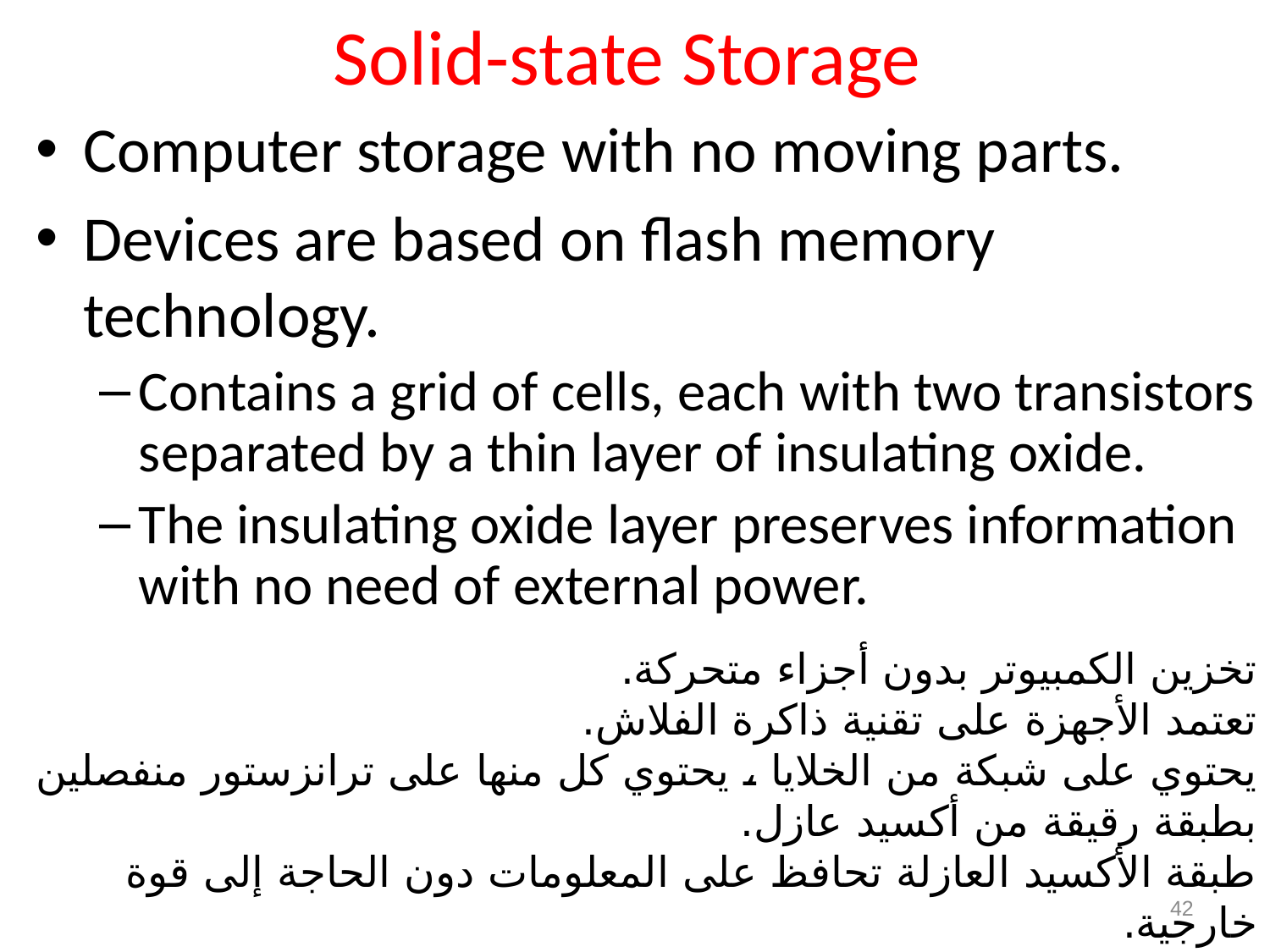

# Solid-state Storage
Computer storage with no moving parts.
Devices are based on flash memory technology.
Contains a grid of cells, each with two transistors separated by a thin layer of insulating oxide.
The insulating oxide layer preserves information with no need of external power.

تخزين الكمبيوتر بدون أجزاء متحركة.
تعتمد الأجهزة على تقنية ذاكرة الفلاش.
يحتوي على شبكة من الخلايا ، يحتوي كل منها على ترانزستور منفصلين بطبقة رقيقة من أكسيد عازل.
طبقة الأكسيد العازلة تحافظ على المعلومات دون الحاجة إلى قوة خارجية.
42